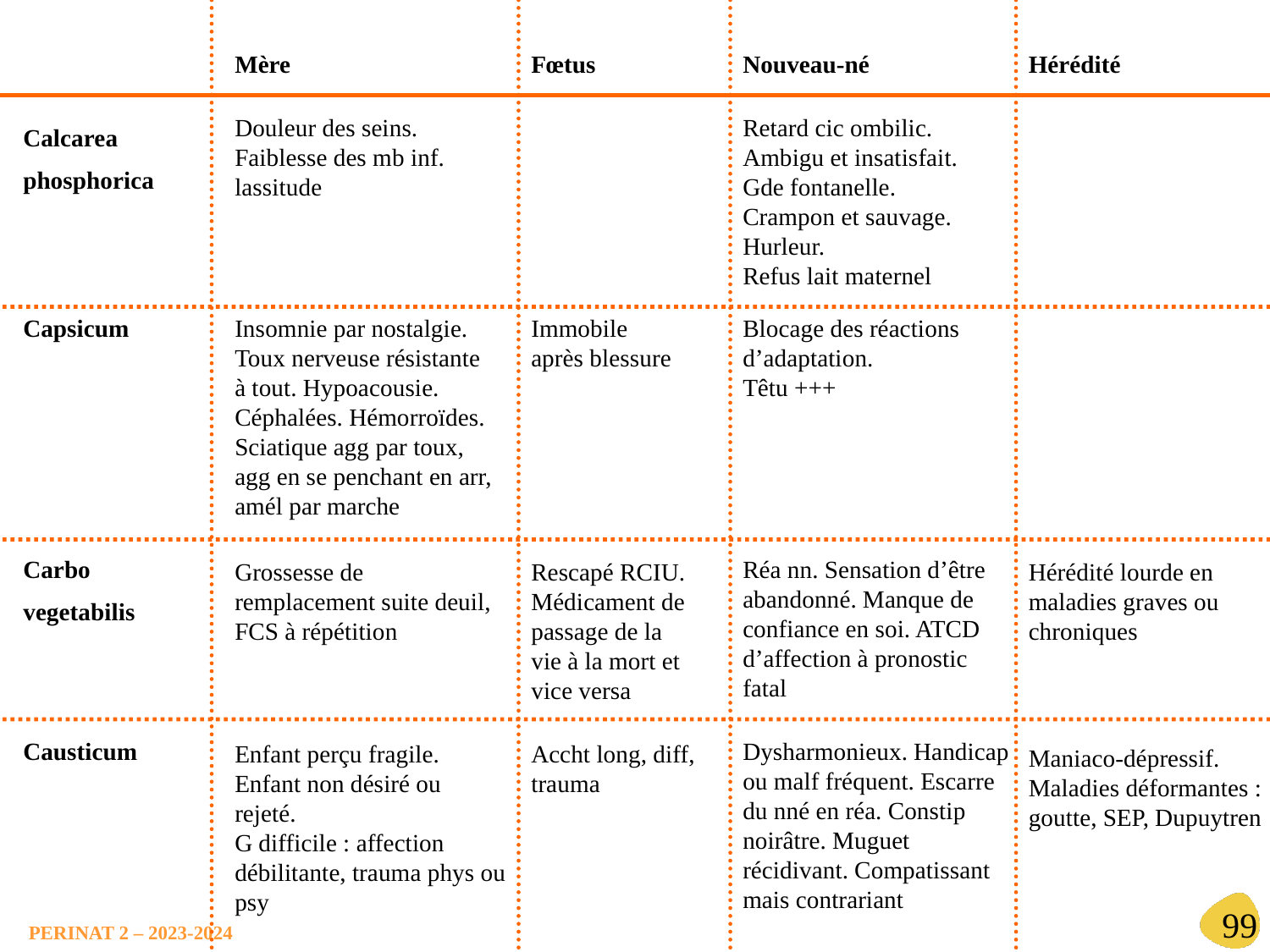

Mère
Fœtus
Nouveau-né
Hérédité

Douleur des seins. Faiblesse des mb inf. lassitude
Retard cic ombilic. Ambigu et insatisfait. Gde fontanelle. Crampon et sauvage. Hurleur.
Refus lait maternel
Calcarea
phosphorica

Capsicum
Insomnie par nostalgie. Toux nerveuse résistante à tout. Hypoacousie. Céphalées. Hémorroïdes. Sciatique agg par toux, agg en se penchant en arr, amél par marche
Immobile après blessure
Blocage des réactions d’adaptation.
Têtu +++

Carbo
vegetabilis
Réa nn. Sensation d’être abandonné. Manque de confiance en soi. ATCD d’affection à pronostic fatal
Grossesse de remplacement suite deuil, FCS à répétition
Rescapé RCIU. Médicament de passage de la vie à la mort et vice versa
Hérédité lourde en maladies graves ou chroniques

Causticum

Dysharmonieux. Handicap ou malf fréquent. Escarre du nné en réa. Constip noirâtre. Muguet récidivant. Compatissant mais contrariant
Enfant perçu fragile. Enfant non désiré ou rejeté.
G difficile : affection débilitante, trauma phys ou psy
Accht long, diff, trauma
Maniaco-dépressif. Maladies déformantes : goutte, SEP, Dupuytren